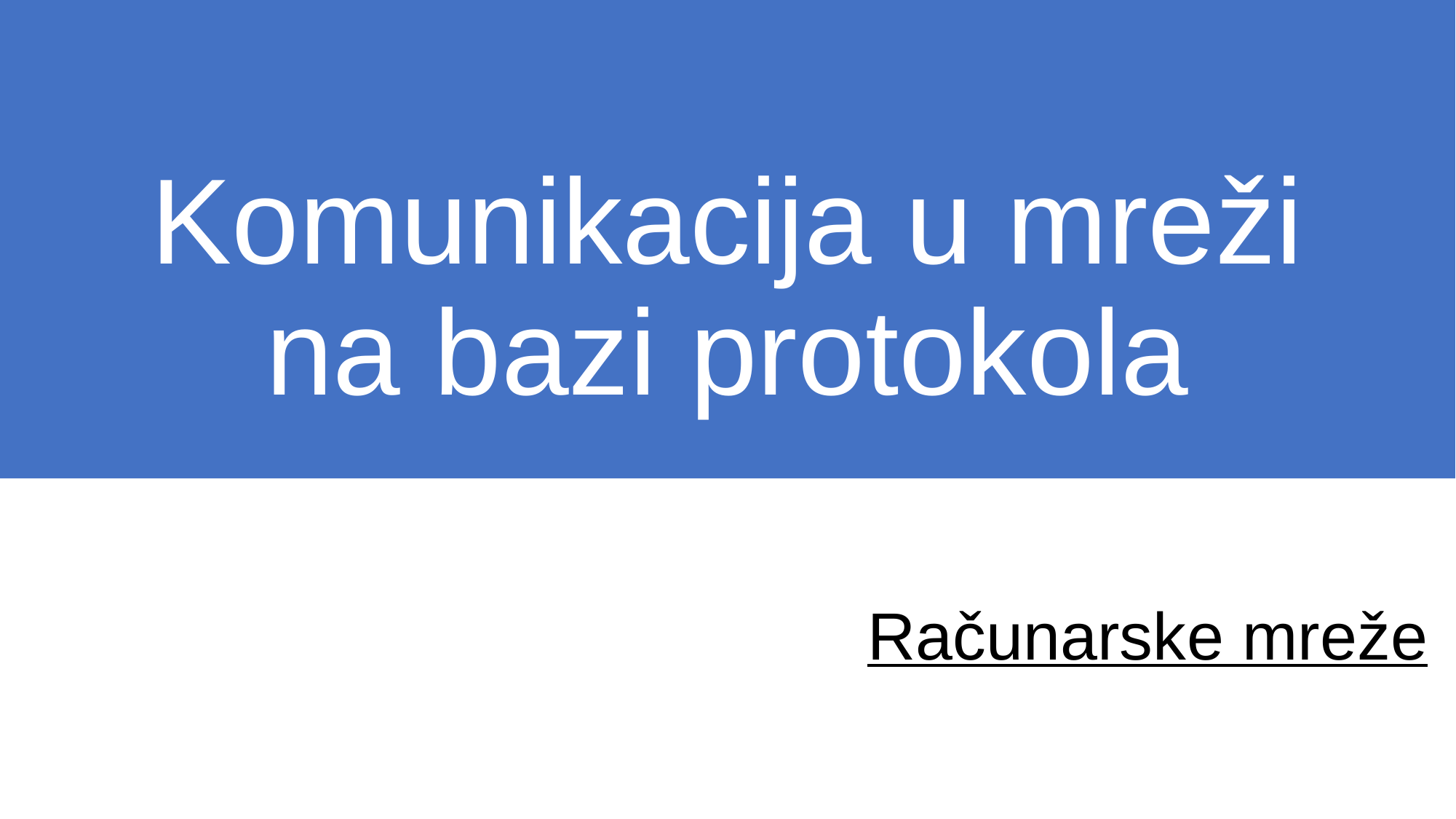

# Komunikacija u mreži na bazi protokola
Računarske mreže